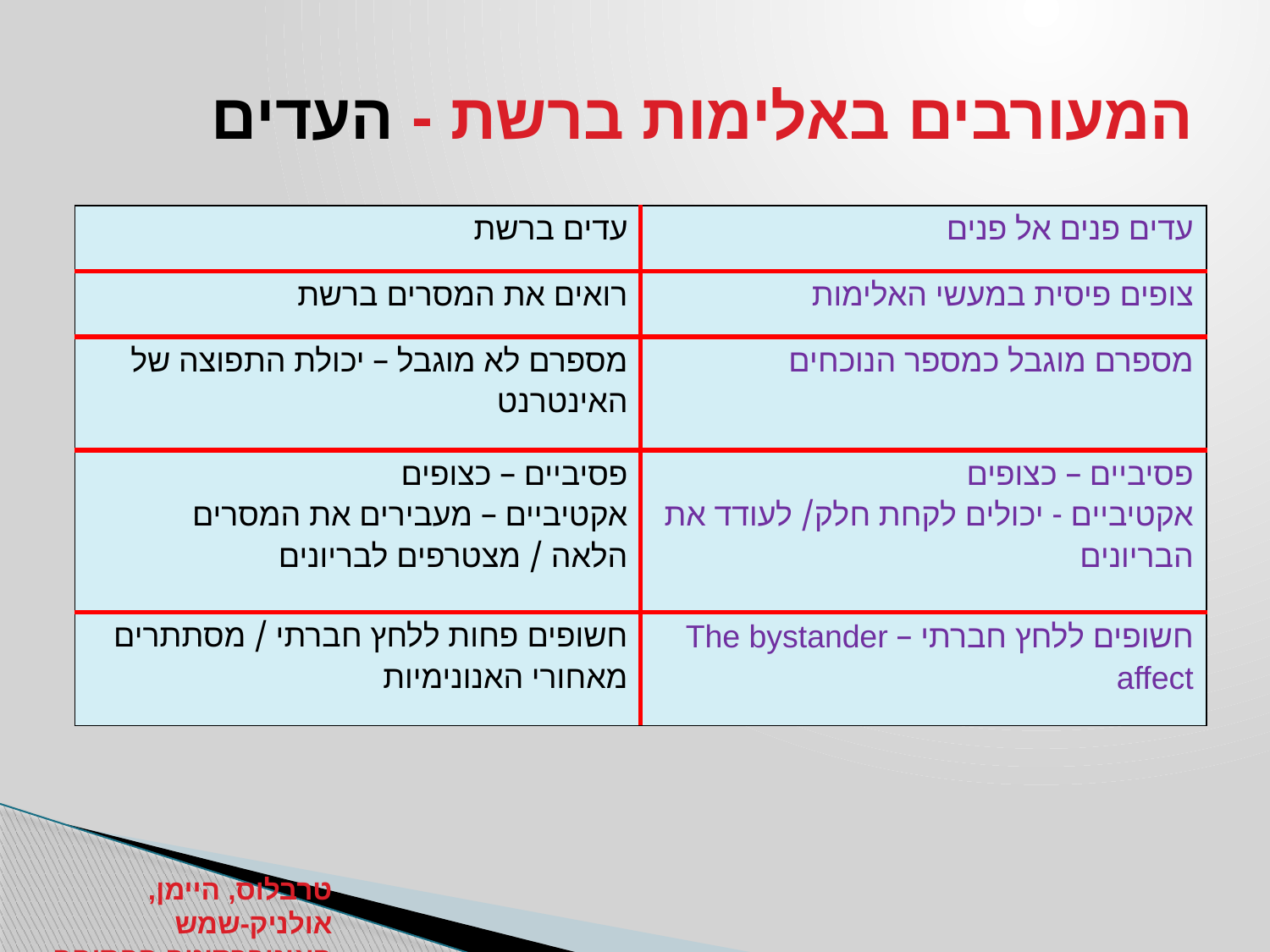

# המעורבים באלימות ברשת - העדים
| עדים ברשת | עדים פנים אל פנים |
| --- | --- |
| רואים את המסרים ברשת | צופים פיסית במעשי האלימות |
| מספרם לא מוגבל – יכולת התפוצה של האינטרנט | מספרם מוגבל כמספר הנוכחים |
| פסיביים – כצופים אקטיביים – מעבירים את המסרים הלאה / מצטרפים לבריונים | פסיביים – כצופים אקטיביים - יכולים לקחת חלק/ לעודד את הבריונים |
| חשופים פחות ללחץ חברתי / מסתתרים מאחורי האנונימיות | חשופים ללחץ חברתי – The bystander affect |
טרבלוס, היימן, אולניק-שמש
האוניברסיטה הפתוחה